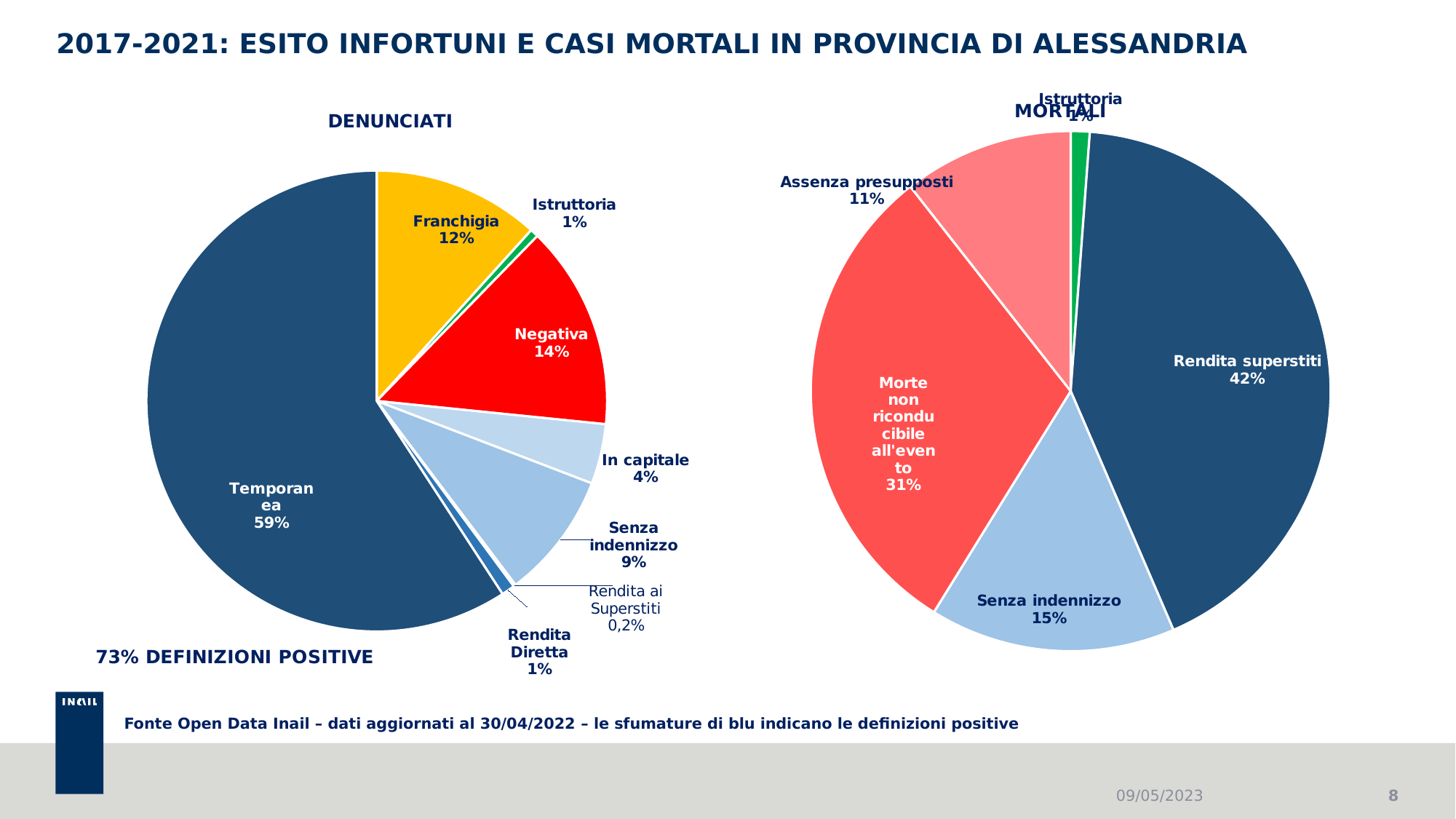

# 2017-2021: ESITO INFORTUNI E CASI MORTALI IN PROVINCIA DI ALESSANDRIA

### Chart: DENUNCIATI

| Category |  |
|---|---|
| Franchigia | 2730.0 |
| Istruttoria | 137.0 |
| Negativa | 3340.0 |
| In capitale | 981.0 |
| Senza indennizzo | 2074.0 |
| Rendita ai Superstiti | 36.0 |
| Rendita Diretta | 219.0 |
| Temporanea | 13809.0 |

[unsupported chart]

Fonte Open Data Inail – dati aggiornati al 30/04/2022 – le sfumature di blu indicano le definizioni positive
09/05/2023
8